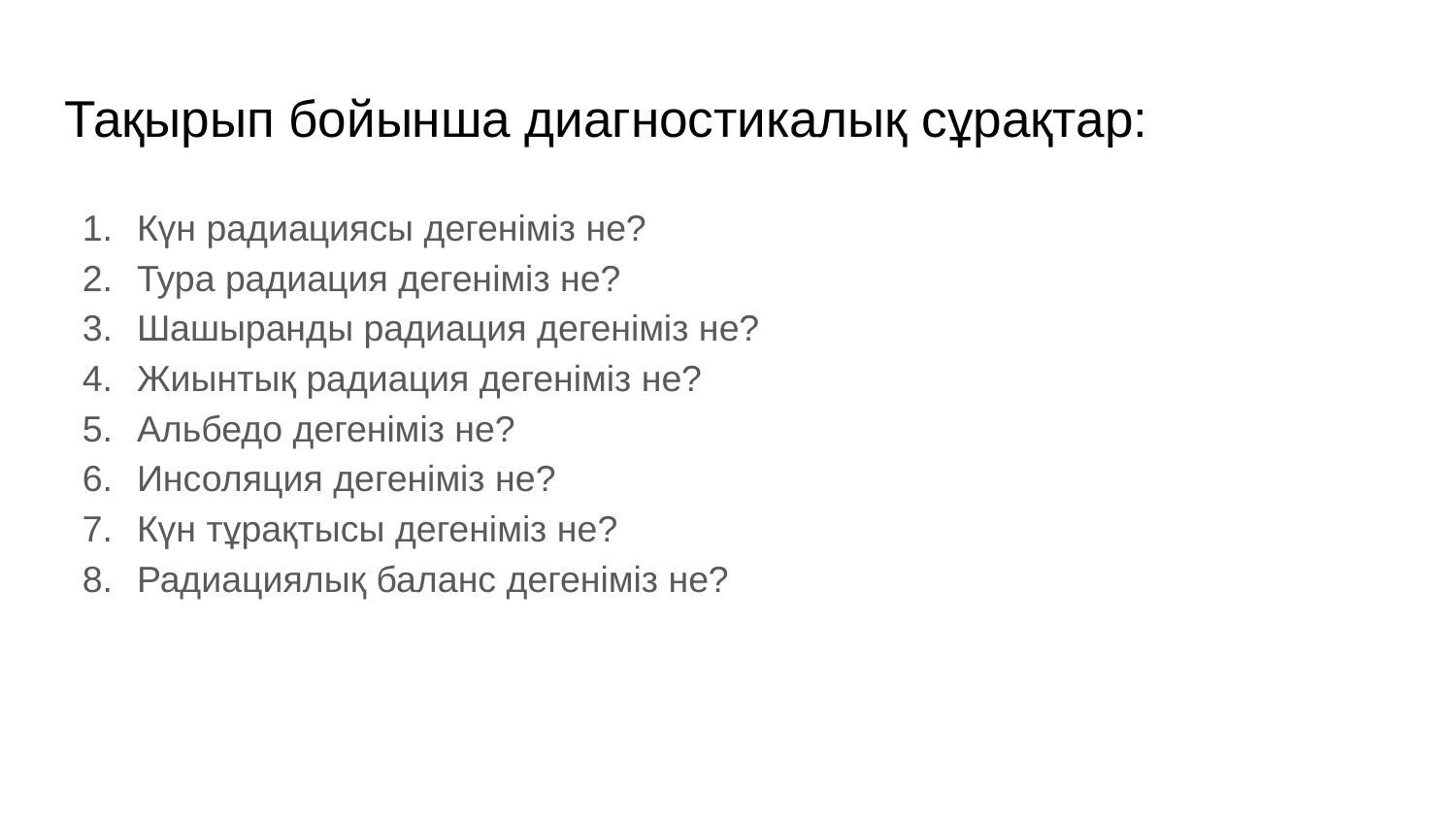

# Тақырып бойынша диагностикалық сұрақтар:
Күн радиациясы дегеніміз не?
Тура радиация дегеніміз не?
Шашыранды радиация дегеніміз не?
Жиынтық радиация дегеніміз не?
Альбедо дегеніміз не?
Инсоляция дегеніміз не?
Күн тұрақтысы дегеніміз не?
Радиациялық баланс дегеніміз не?